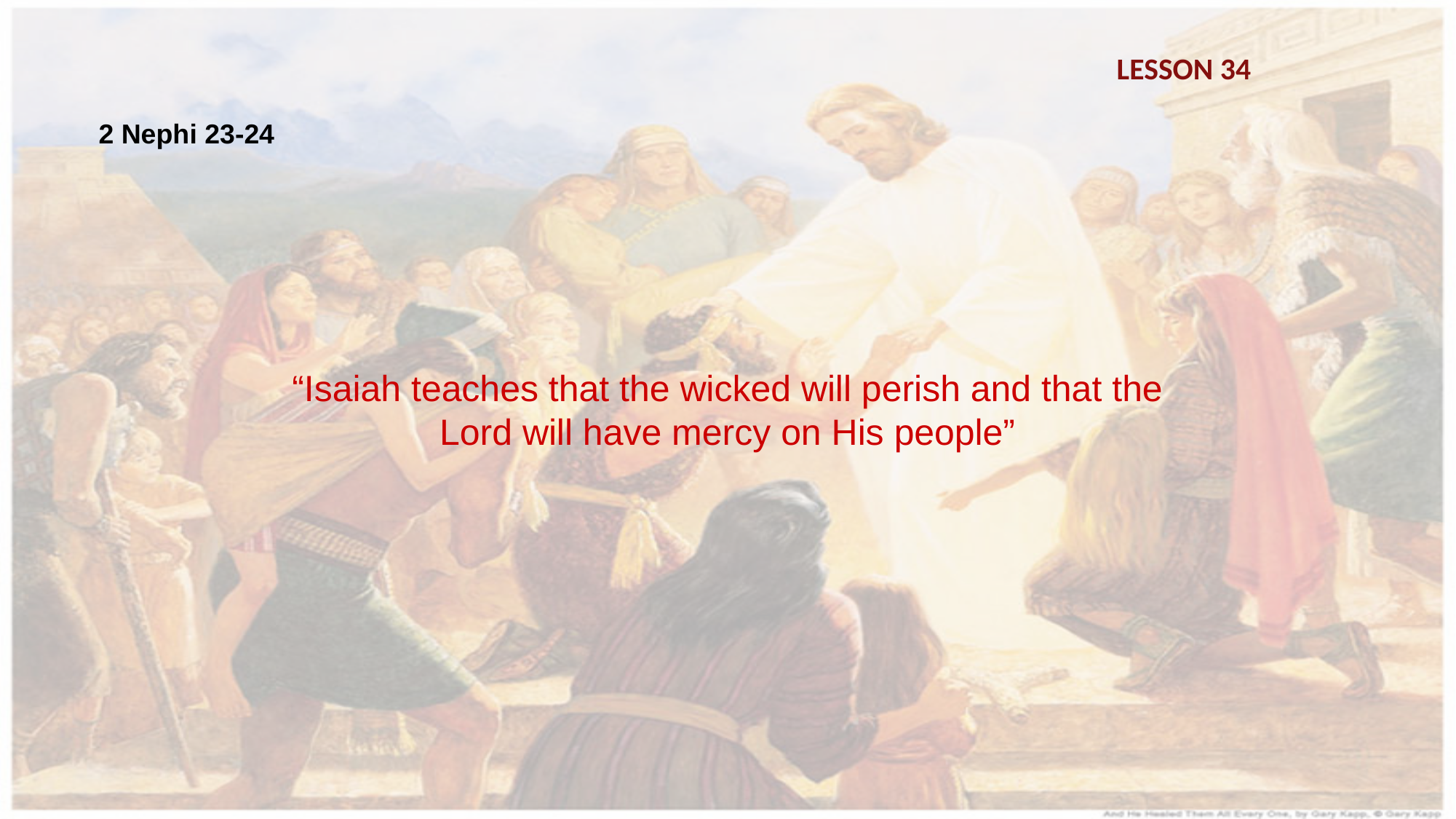

LESSON 34
2 Nephi 23-24
“Isaiah teaches that the wicked will perish and that the Lord will have mercy on His people”